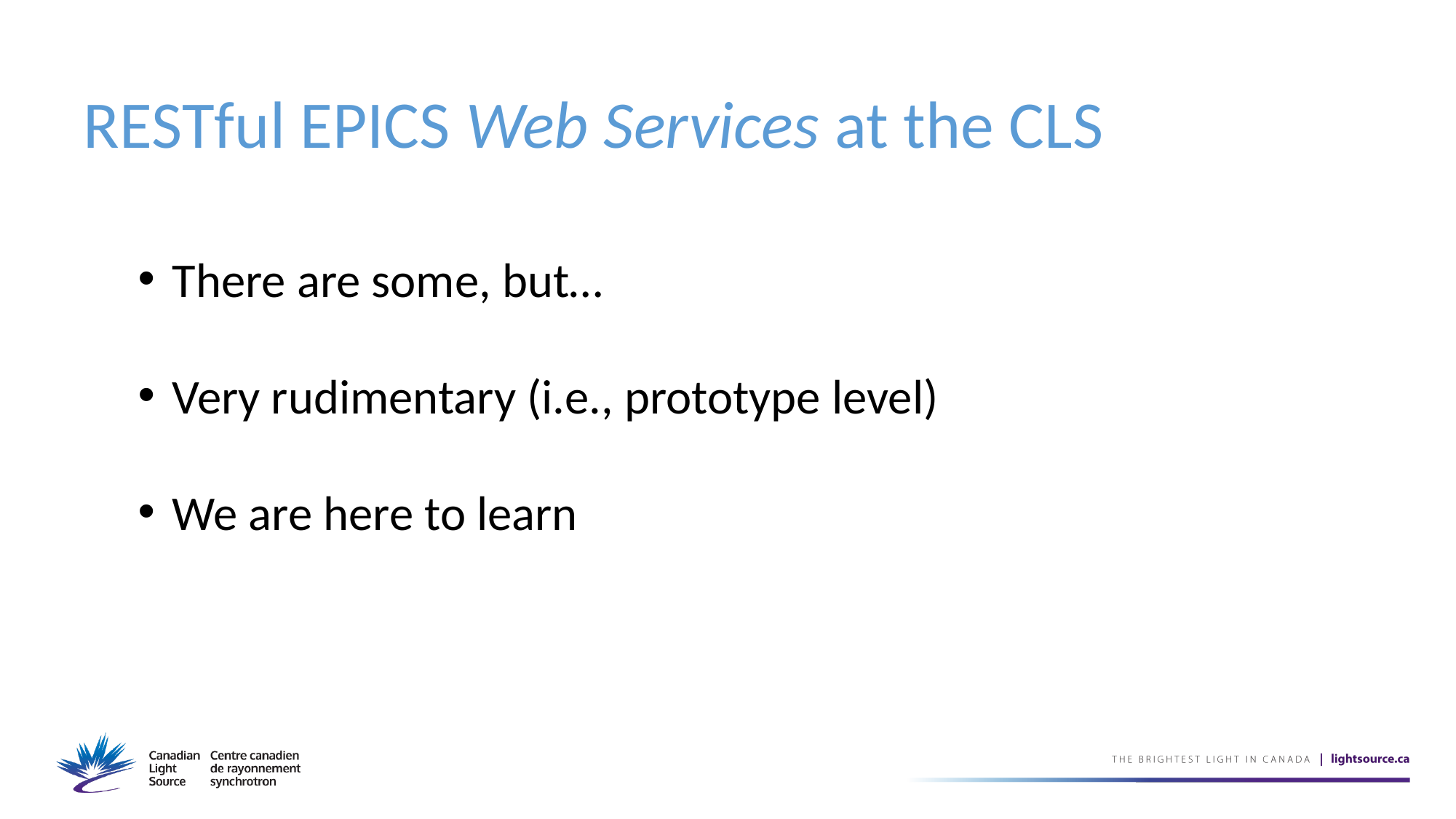

# RESTful EPICS Web Services at the CLS

There are some, but…

Very rudimentary (i.e., prototype level)

We are here to learn